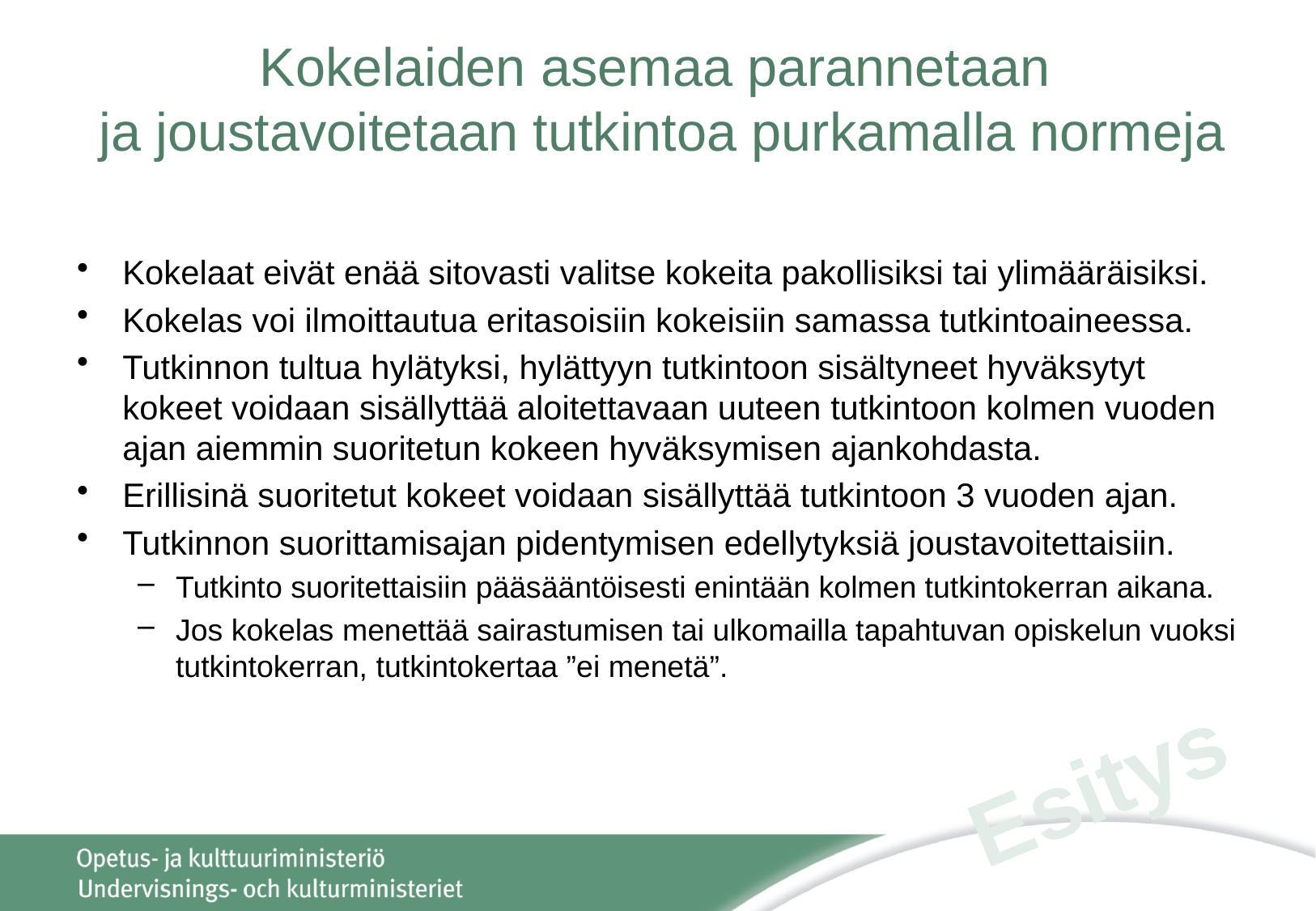

# Kokelaiden asemaa parannetaan ja joustavoitetaan tutkintoa purkamalla normeja
Kokelaat eivät enää sitovasti valitse kokeita pakollisiksi tai ylimääräisiksi.
Kokelas voi ilmoittautua eritasoisiin kokeisiin samassa tutkintoaineessa.
Tutkinnon tultua hylätyksi, hylättyyn tutkintoon sisältyneet hyväksytyt kokeet voidaan sisällyttää aloitettavaan uuteen tutkintoon kolmen vuoden ajan aiemmin suoritetun kokeen hyväksymisen ajankohdasta.
Erillisinä suoritetut kokeet voidaan sisällyttää tutkintoon 3 vuoden ajan.
Tutkinnon suorittamisajan pidentymisen edellytyksiä joustavoitettaisiin.
Tutkinto suoritettaisiin pääsääntöisesti enintään kolmen tutkintokerran aikana.
Jos kokelas menettää sairastumisen tai ulkomailla tapahtuvan opiskelun vuoksi tutkintokerran, tutkintokertaa ”ei menetä”.

Esitys